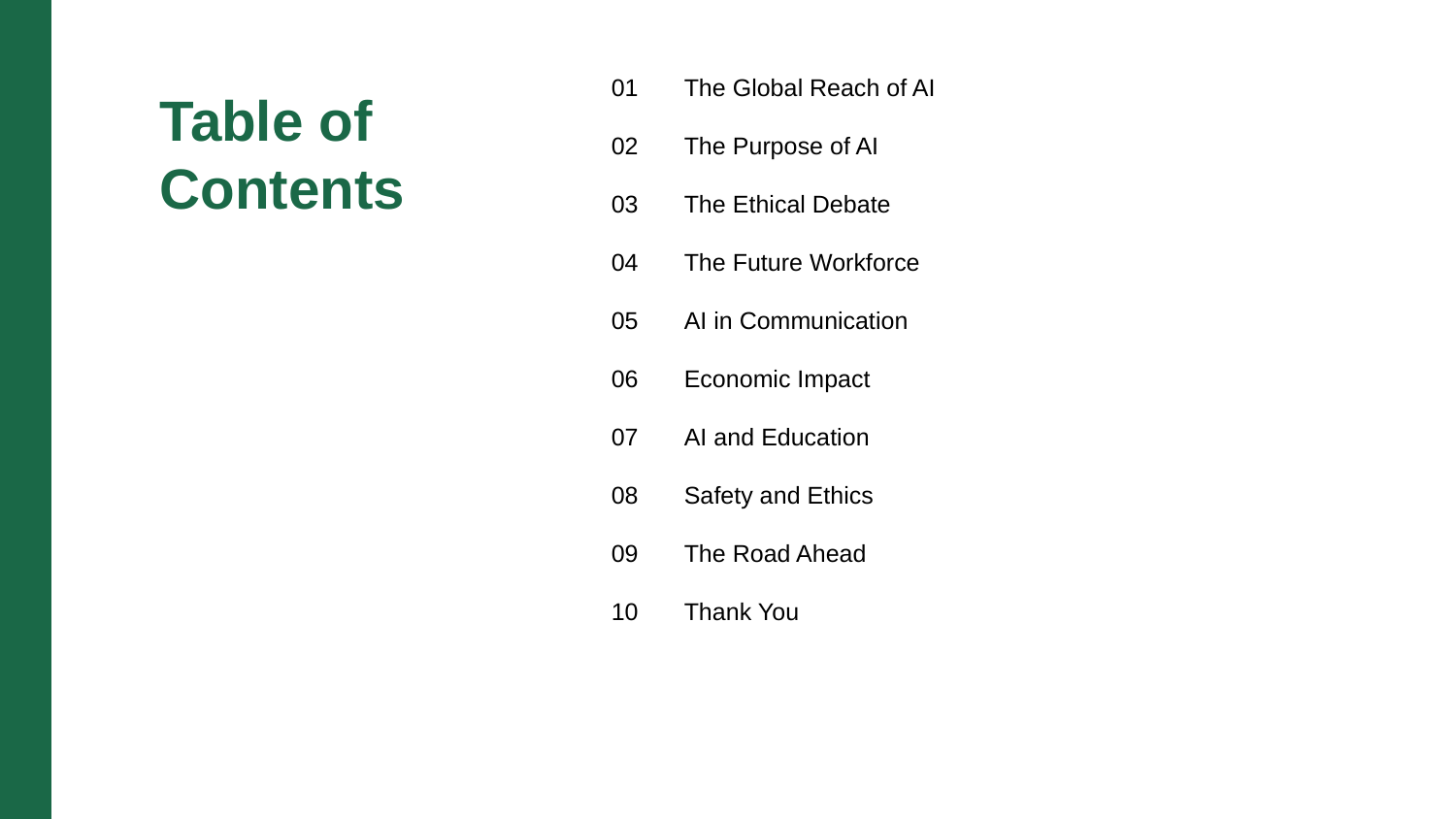

01
The Global Reach of AI
Table of Contents
02
The Purpose of AI
03
The Ethical Debate
04
The Future Workforce
05
AI in Communication
06
Economic Impact
07
AI and Education
08
Safety and Ethics
09
The Road Ahead
10
Thank You